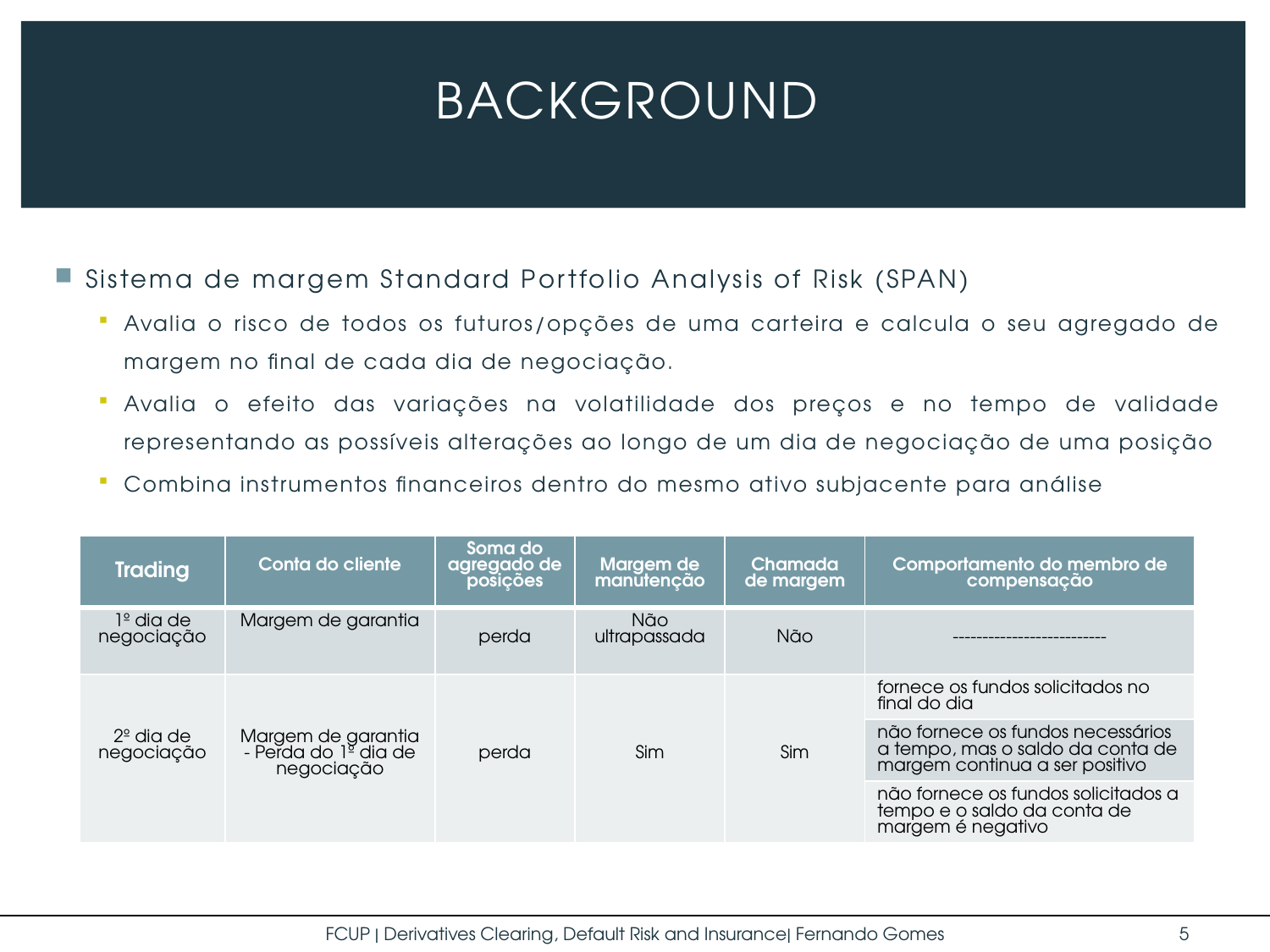

# Background
Sistema de margem Standard Portfolio Analysis of Risk (SPAN)
Avalia o risco de todos os futuros/opções de uma carteira e calcula o seu agregado de margem no final de cada dia de negociação.
Avalia o efeito das variações na volatilidade dos preços e no tempo de validade representando as possíveis alterações ao longo de um dia de negociação de uma posição
Combina instrumentos financeiros dentro do mesmo ativo subjacente para análise

| Trading | Conta do cliente | Soma do agregado de posições | Margem de manutenção | Chamada de margem | Comportamento do membro de compensação |
| --- | --- | --- | --- | --- | --- |
| 1º dia de negociação | Margem de garantia | perda | Não ultrapassada | Não | -------------------------- |
| 2º dia de negociação | Margem de garantia - Perda do 1º dia de negociação | perda | Sim | Sim | fornece os fundos solicitados no final do dia |
|  |  |  |  |  | não fornece os fundos necessários a tempo, mas o saldo da conta de margem continua a ser positivo |
|  |  |  |  |  | não fornece os fundos solicitados a tempo e o saldo da conta de margem é negativo |
FCUP | Derivatives Clearing, Default Risk and Insurance| Fernando Gomes
5